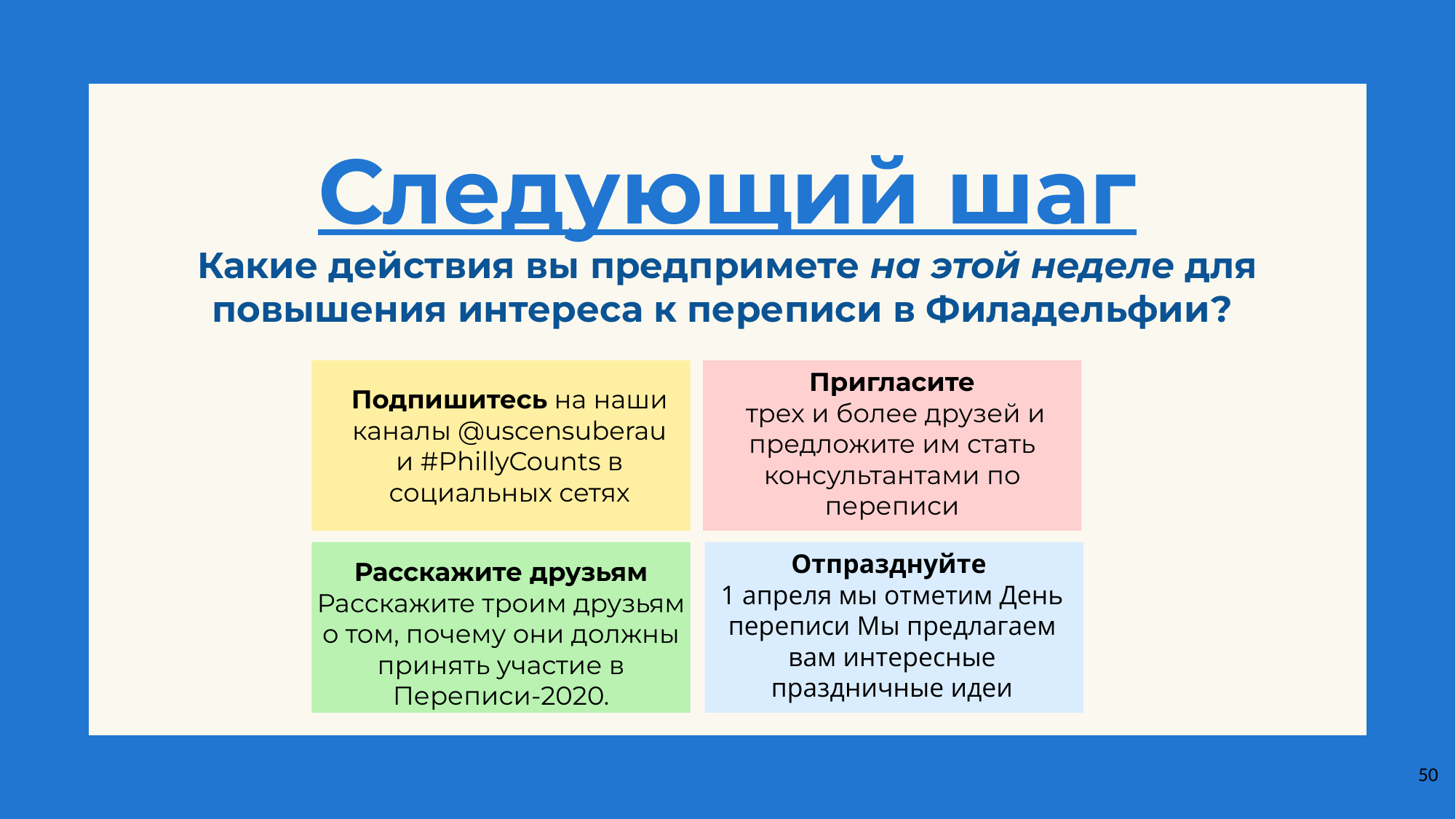

Следующий шаг
Какие действия вы предпримете на этой неделе для повышения интереса к переписи в Филадельфии?

Пригласите
 трех и более друзей и предложите им стать консультантами по переписи

Подпишитесь на наши каналы @uscensuberau и #PhillyCounts в социальных сетях

Отпразднуйте
1 апреля мы отметим День переписи Мы предлагаем вам интересные праздничные идеи

Расскажите друзьям
Расскажите троим друзьям о том, почему они должны принять участие в Переписи-2020.
50